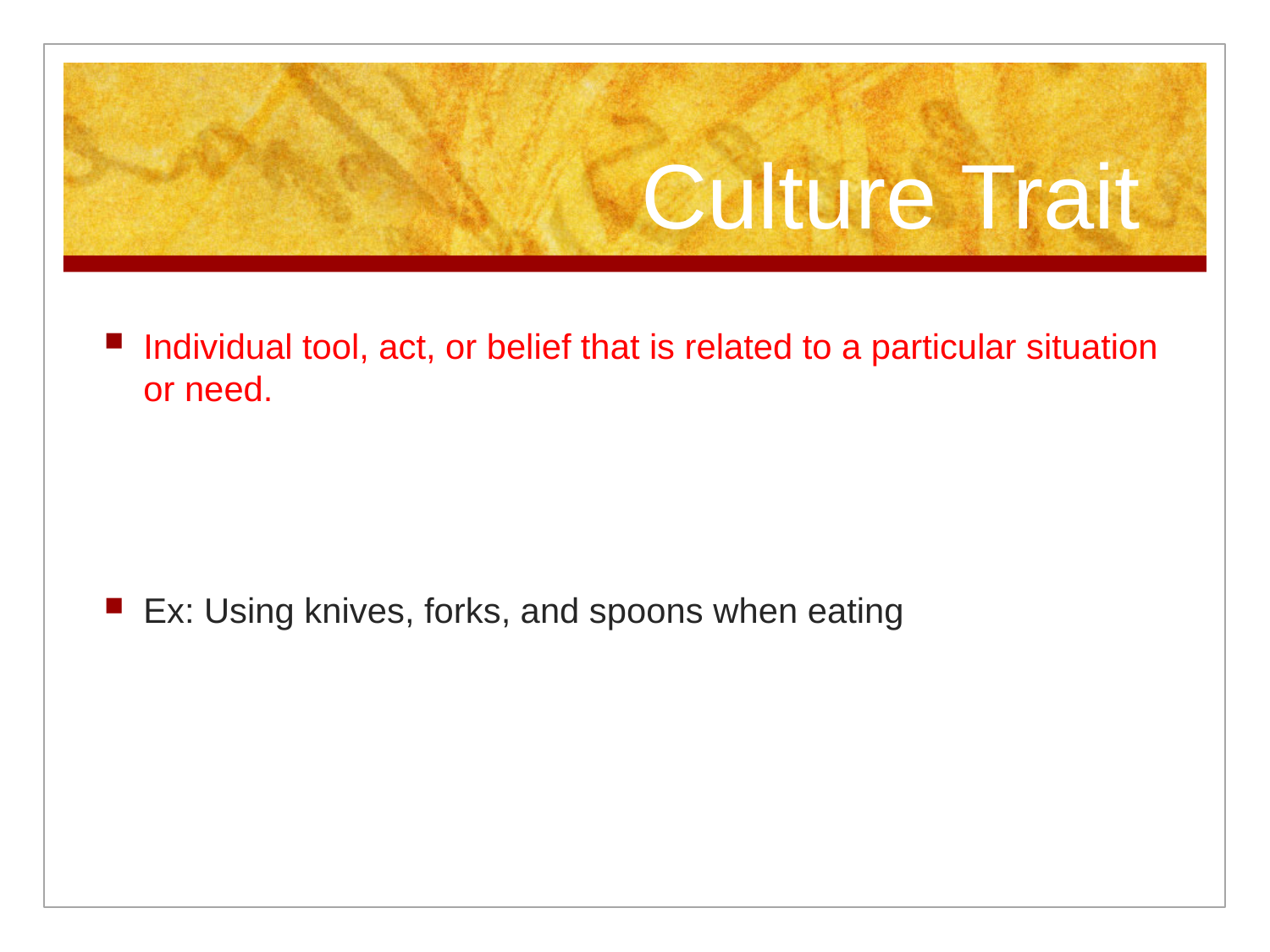

# Culture Trait
Individual tool, act, or belief that is related to a particular situation or need.

Ex: Using knives, forks, and spoons when eating